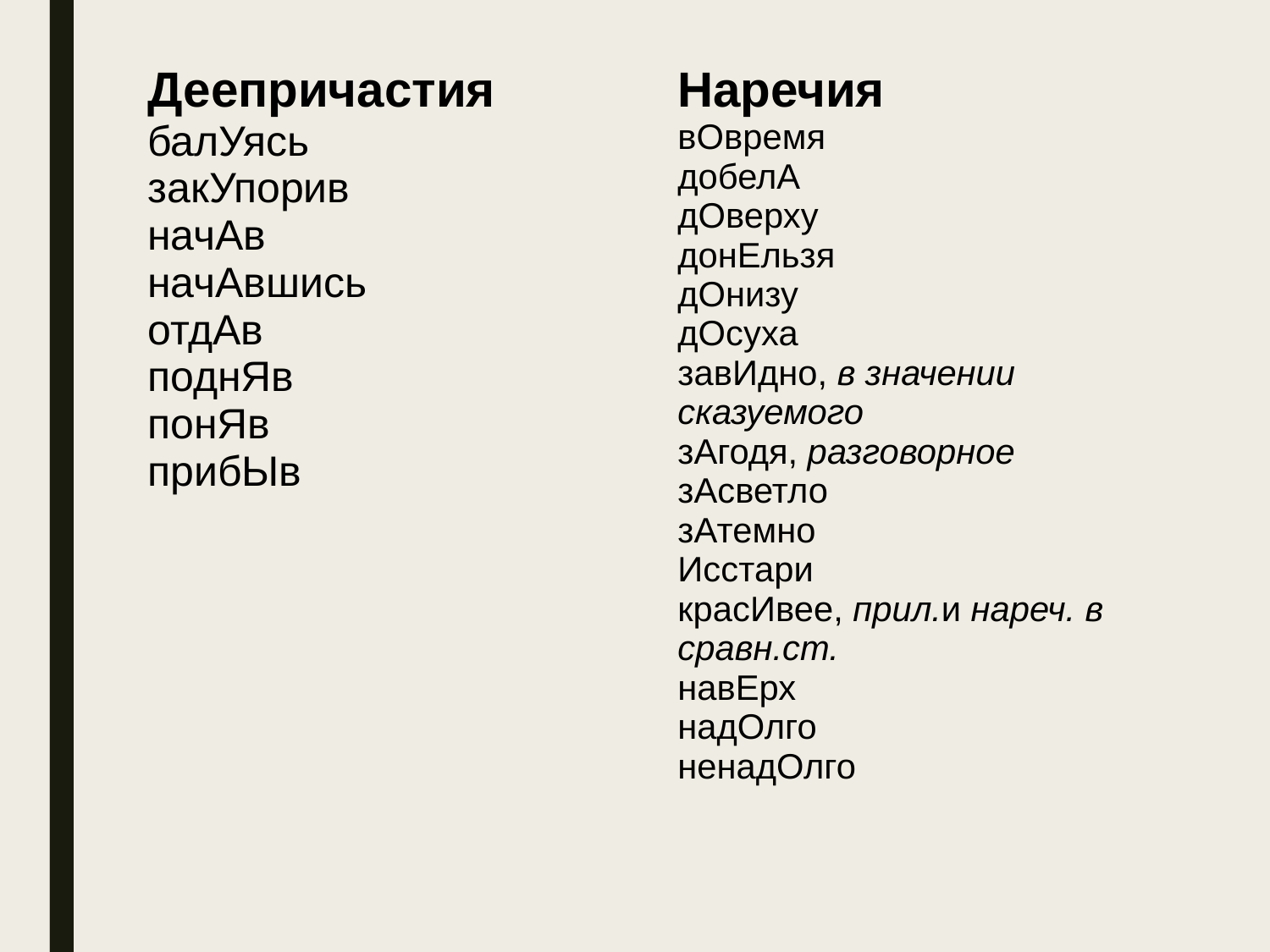

| Деепричастия балУясь закУпорив начАв начАвшись отдАв поднЯв понЯв прибЫв | Наречия вОвремя добелА дОверху донЕльзя дОнизу дОсуха завИдно, в значении сказуемого зАгодя, разговорное зАсветло зАтемно Исстари красИвее, прил.и нареч. в сравн.ст. навЕрх надОлго ненадОлго |
| --- | --- |